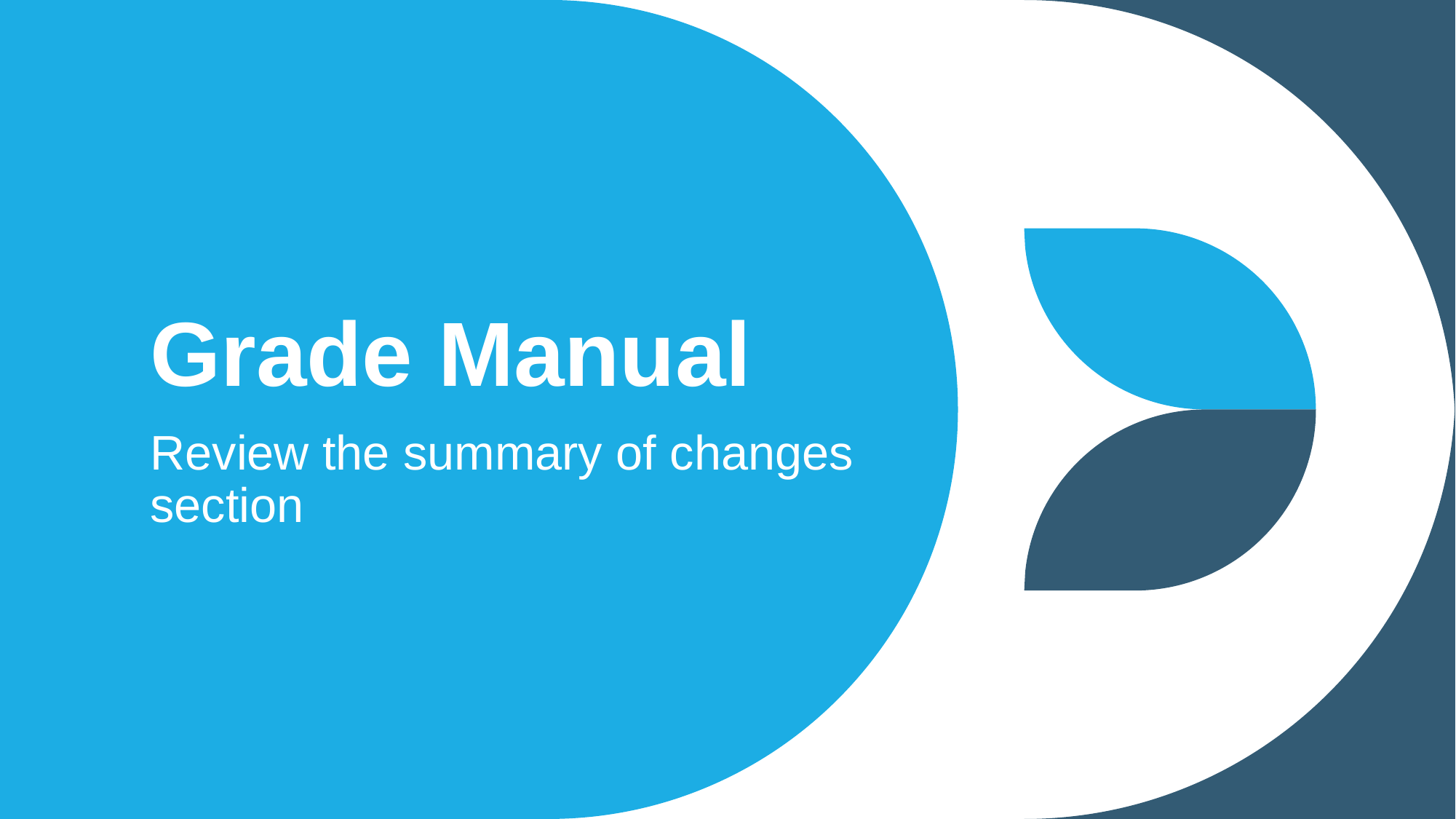

# Grade Manual
Review the summary of changes section